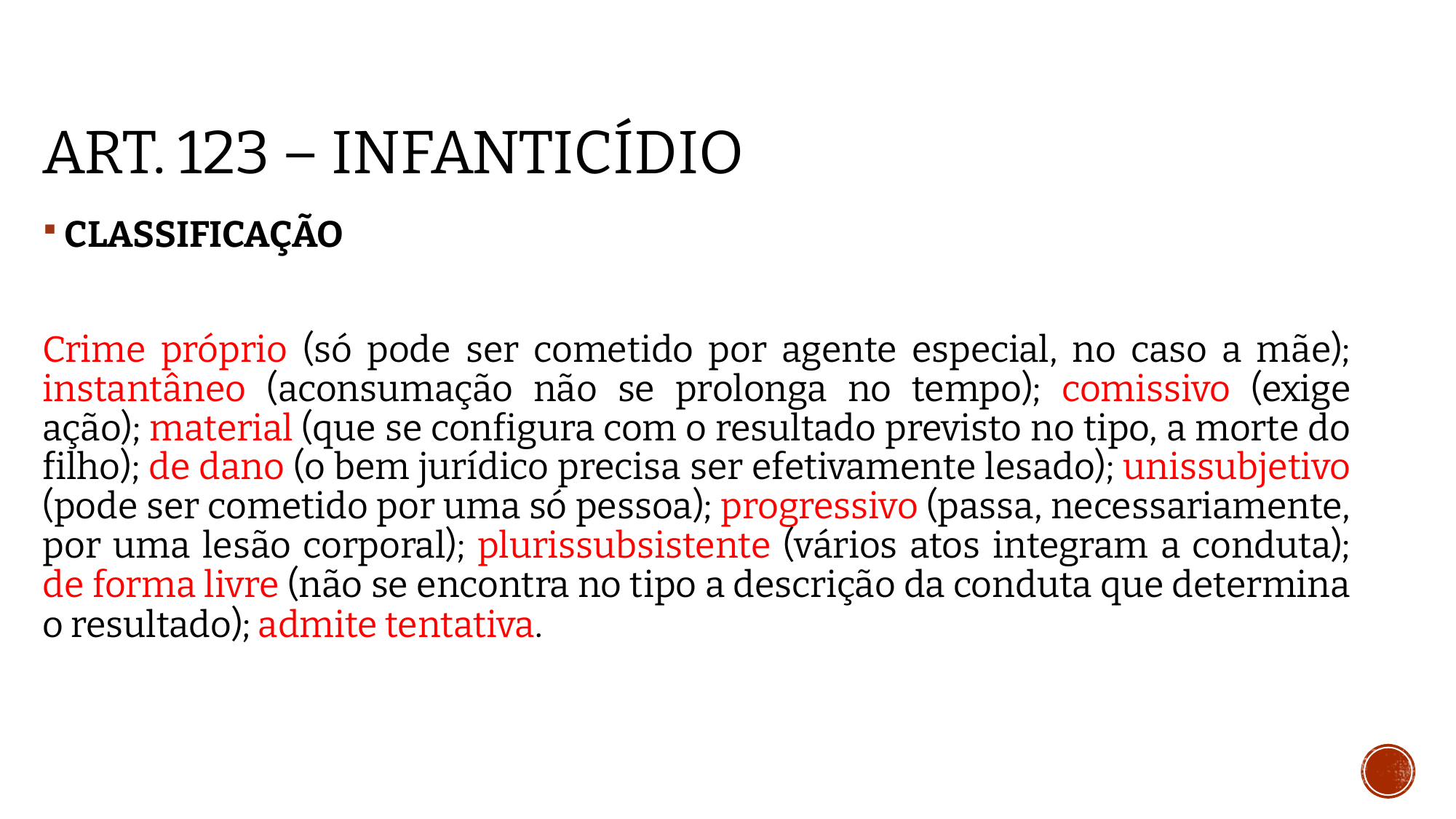

# Art. 123 – INFANTICÍDIO
CLASSIFICAÇÃO

Crime próprio (só pode ser cometido por agente especial, no caso a mãe); instantâneo (aconsumação não se prolonga no tempo); comissivo (exige ação); material (que se configura com o resultado previsto no tipo, a morte do filho); de dano (o bem jurídico precisa ser efetivamente lesado); unissubjetivo (pode ser cometido por uma só pessoa); progressivo (passa, necessariamente, por uma lesão corporal); plurissubsistente (vários atos integram a conduta); de forma livre (não se encontra no tipo a descrição da conduta que determina o resultado); admite tentativa.